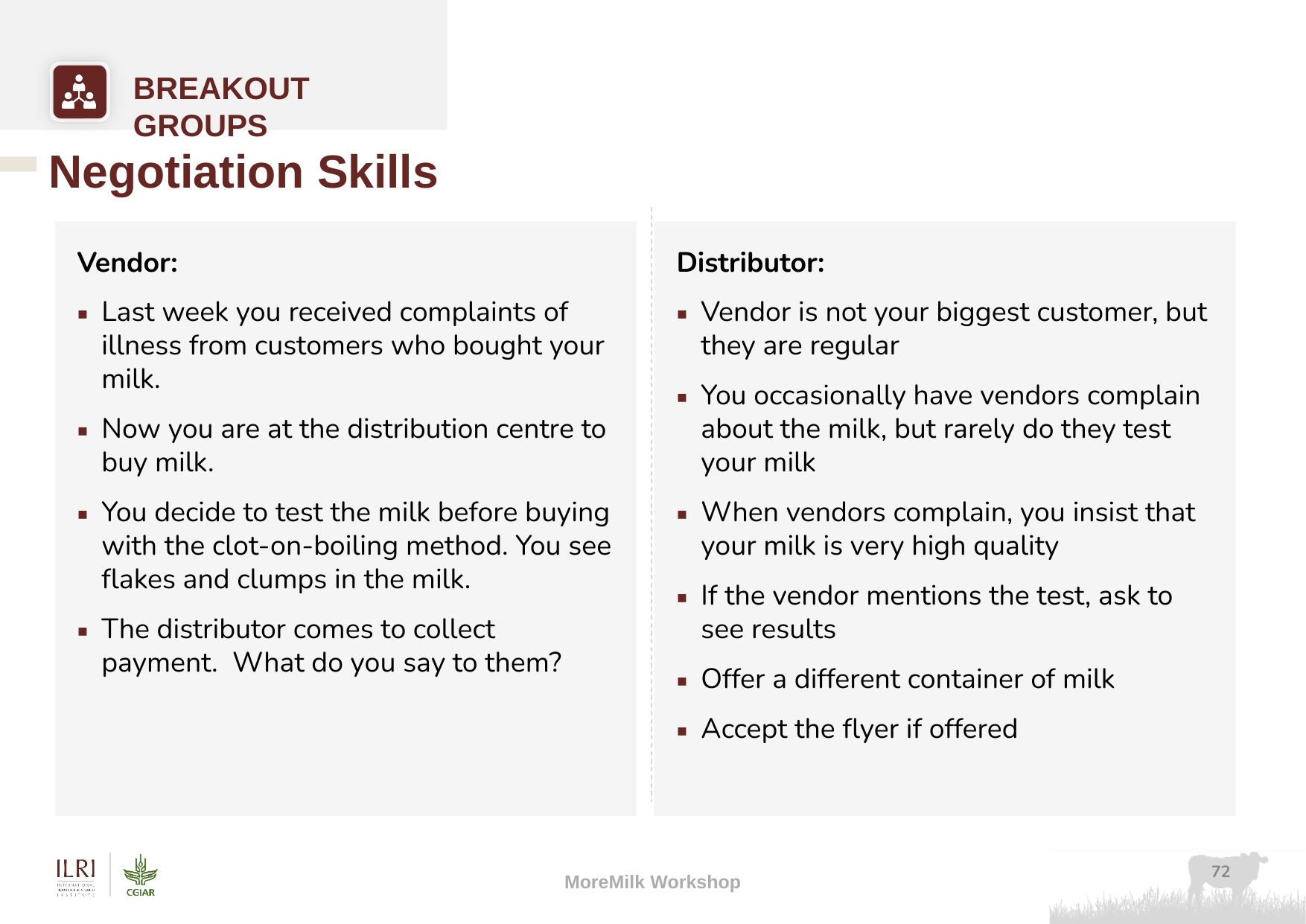

# Negotiation Skills
Vendor:
Last week you received complaints of illness from customers who bought your milk.
Now you are at the distribution centre to buy milk.
You decide to test the milk before buying with the clot-on-boiling method. You see flakes and clumps in the milk.
The distributor comes to collect payment.  What do you say to them?
Distributor:
Vendor is not your biggest customer, but they are regular
You occasionally have vendors complain about the milk, but rarely do they test your milk
When vendors complain, you insist that your milk is very high quality
If the vendor mentions the test, ask to see results
Offer a different container of milk
Accept the flyer if offered